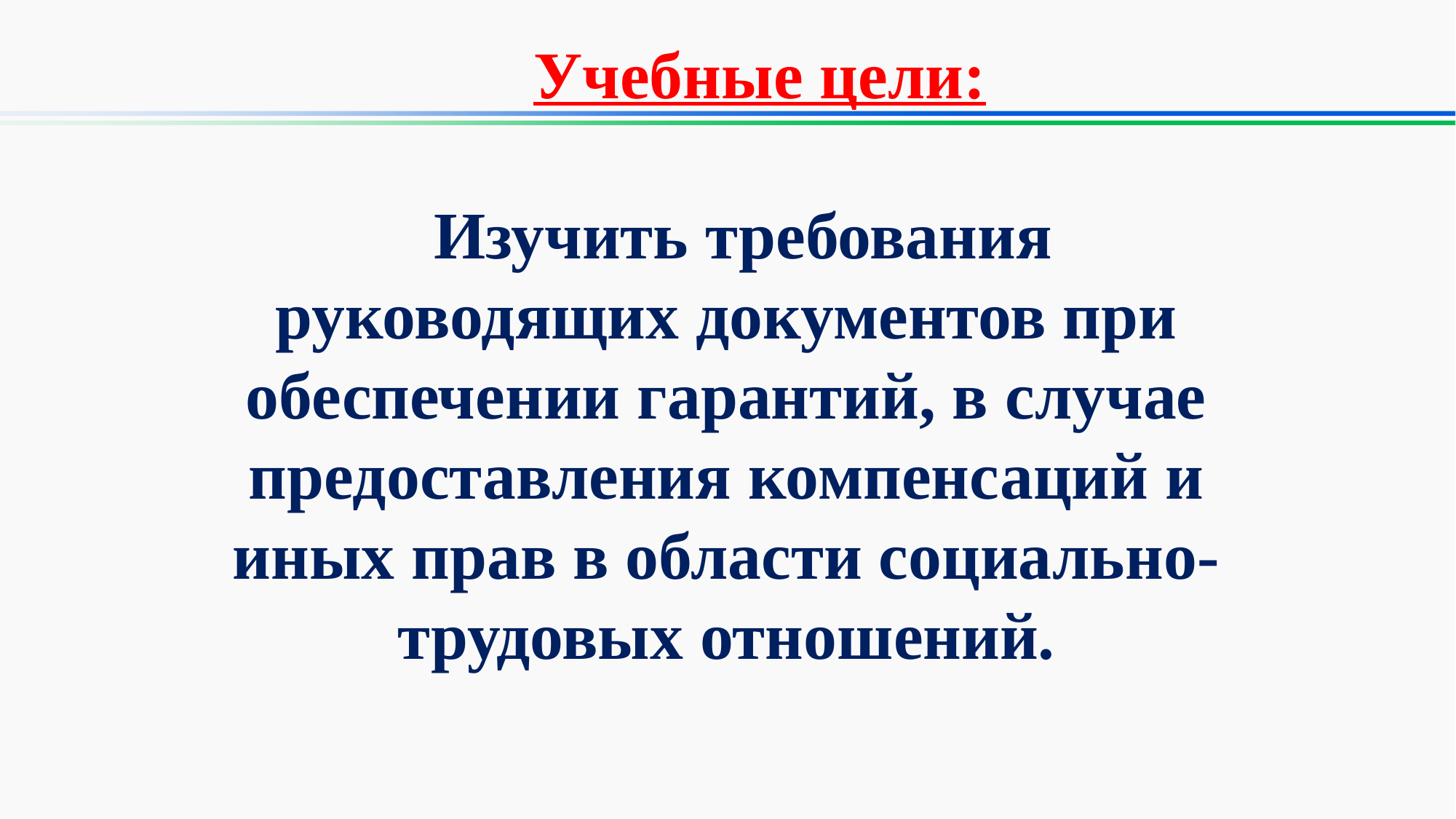

Учебные цели:

  Изучить требования руководящих документов при обеспечении гарантий, в случае предоставления компенсаций и иных прав в области социально-трудовых отношений.